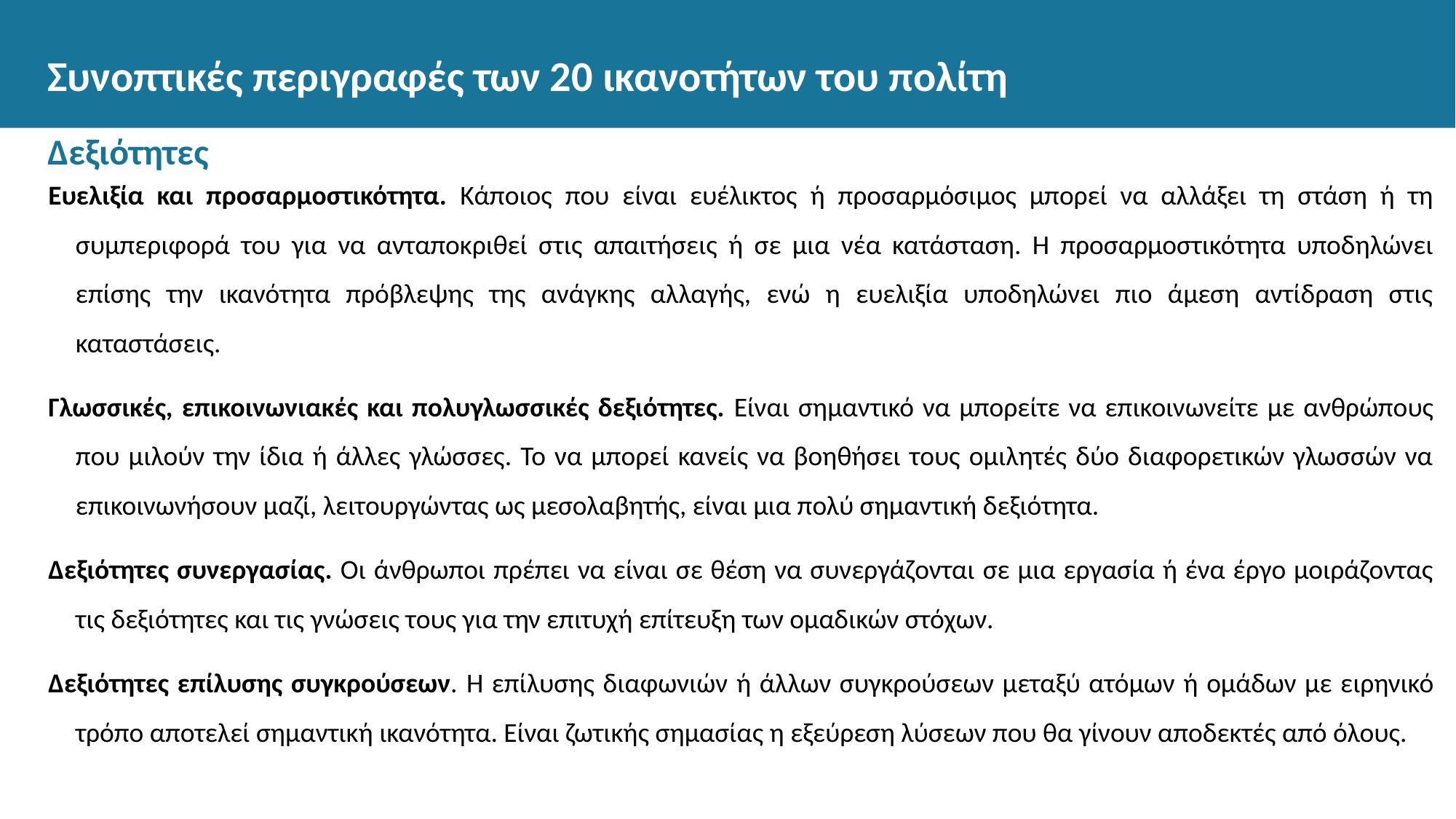

# Συνοπτικές περιγραφές των 20 ικανοτήτων του πολίτη
Δεξιότητες
Ευελιξία και προσαρμοστικότητα. Κάποιος που είναι ευέλικτος ή προσαρμόσιμος μπορεί να αλλάξει τη στάση ή τη συμπεριφορά του για να ανταποκριθεί στις απαιτήσεις ή σε μια νέα κατάσταση. Η προσαρμοστικότητα υποδηλώνει επίσης την ικανότητα πρόβλεψης της ανάγκης αλλαγής, ενώ η ευελιξία υποδηλώνει πιο άμεση αντίδραση στις καταστάσεις.
Γλωσσικές, επικοινωνιακές και πολυγλωσσικές δεξιότητες. Είναι σημαντικό να μπορείτε να επικοινωνείτε με ανθρώπους που μιλούν την ίδια ή άλλες γλώσσες. Το να μπορεί κανείς να βοηθήσει τους ομιλητές δύο διαφορετικών γλωσσών να επικοινωνήσουν μαζί, λειτουργώντας ως μεσολαβητής, είναι μια πολύ σημαντική δεξιότητα.
Δεξιότητες συνεργασίας. Οι άνθρωποι πρέπει να είναι σε θέση να συνεργάζονται σε μια εργασία ή ένα έργο μοιράζοντας τις δεξιότητες και τις γνώσεις τους για την επιτυχή επίτευξη των ομαδικών στόχων.
Δεξιότητες επίλυσης συγκρούσεων. Η επίλυσης διαφωνιών ή άλλων συγκρούσεων μεταξύ ατόμων ή ομάδων με ειρηνικό τρόπο αποτελεί σημαντική ικανότητα. Είναι ζωτικής σημασίας η εξεύρεση λύσεων που θα γίνουν αποδεκτές από όλους.